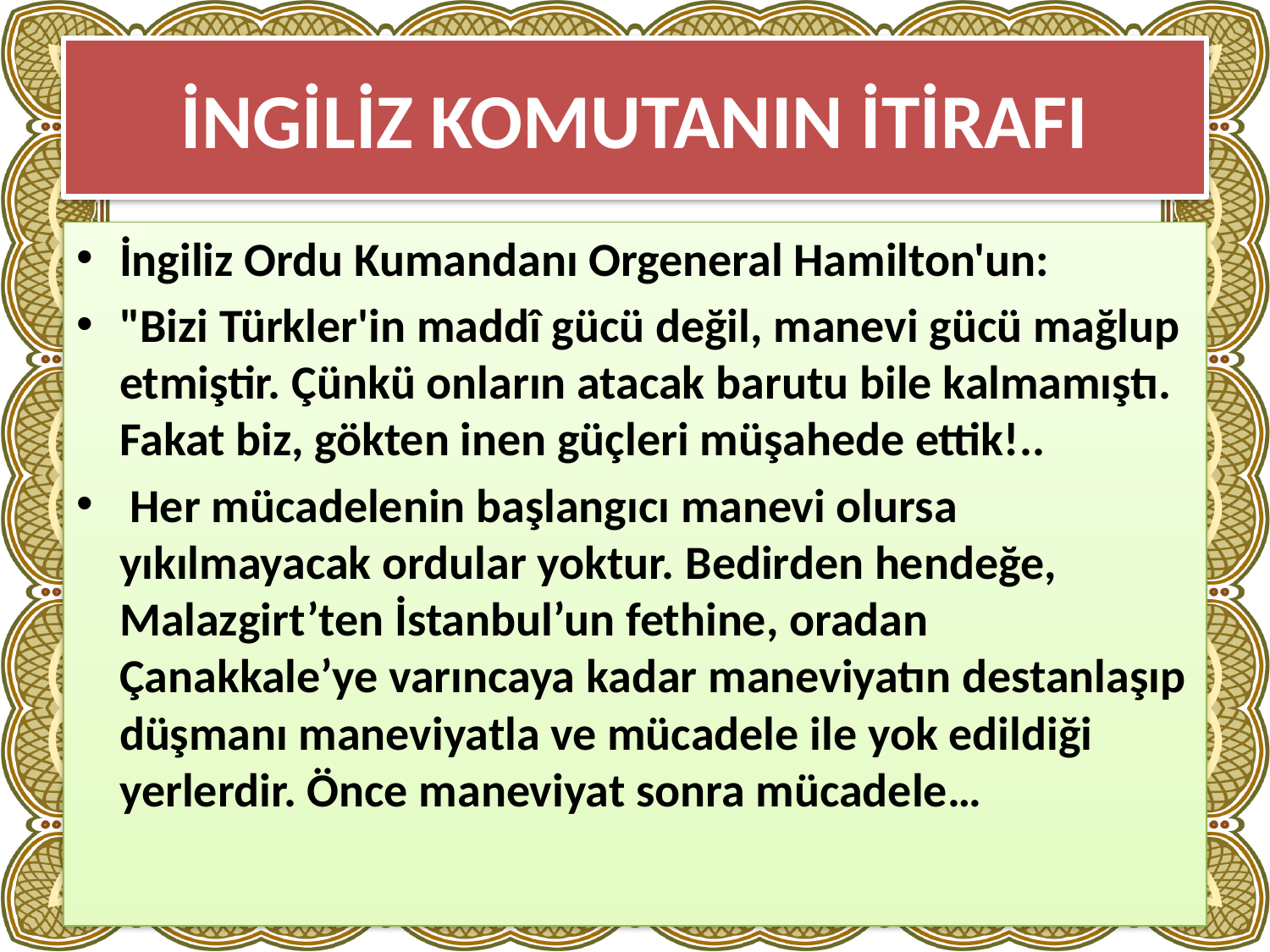

# İNGİLİZ KOMUTANIN İTİRAFI
İngiliz Ordu Kumandanı Orgeneral Hamilton'un:
"Bizi Türkler'in maddî gücü değil, manevi gücü mağlup etmiştir. Çünkü onların atacak barutu bile kalmamıştı. Fakat biz, gökten inen güçleri müşahede ettik!..
 Her mücadelenin başlangıcı manevi olursa yıkılmayacak ordular yoktur. Bedirden hendeğe, Malazgirt’ten İstanbul’un fethine, oradan Çanakkale’ye varıncaya kadar maneviyatın destanlaşıp düşmanı maneviyatla ve mücadele ile yok edildiği yerlerdir. Önce maneviyat sonra mücadele…